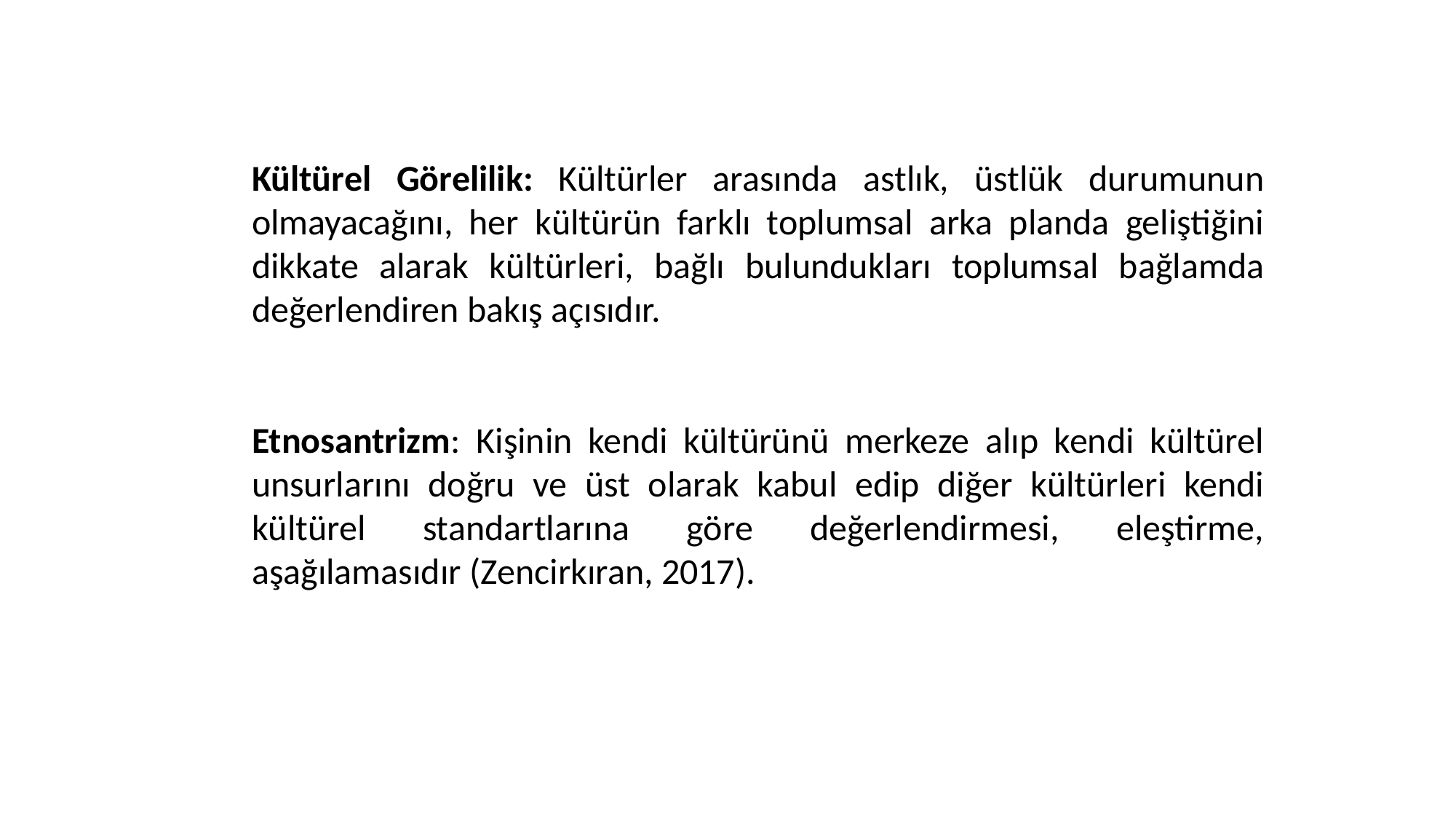

Kültürel Görelilik: Kültürler arasında astlık, üstlük durumunun olmayacağını, her kültürün farklı toplumsal arka planda geliştiğini dikkate alarak kültürleri, bağlı bulundukları toplumsal bağlamda değerlendiren bakış açısıdır.

Etnosantrizm: Kişinin kendi kültürünü merkeze alıp kendi kültürel unsurlarını doğru ve üst olarak kabul edip diğer kültürleri kendi kültürel standartlarına göre değerlendirmesi, eleştirme, aşağılamasıdır (Zencirkıran, 2017).